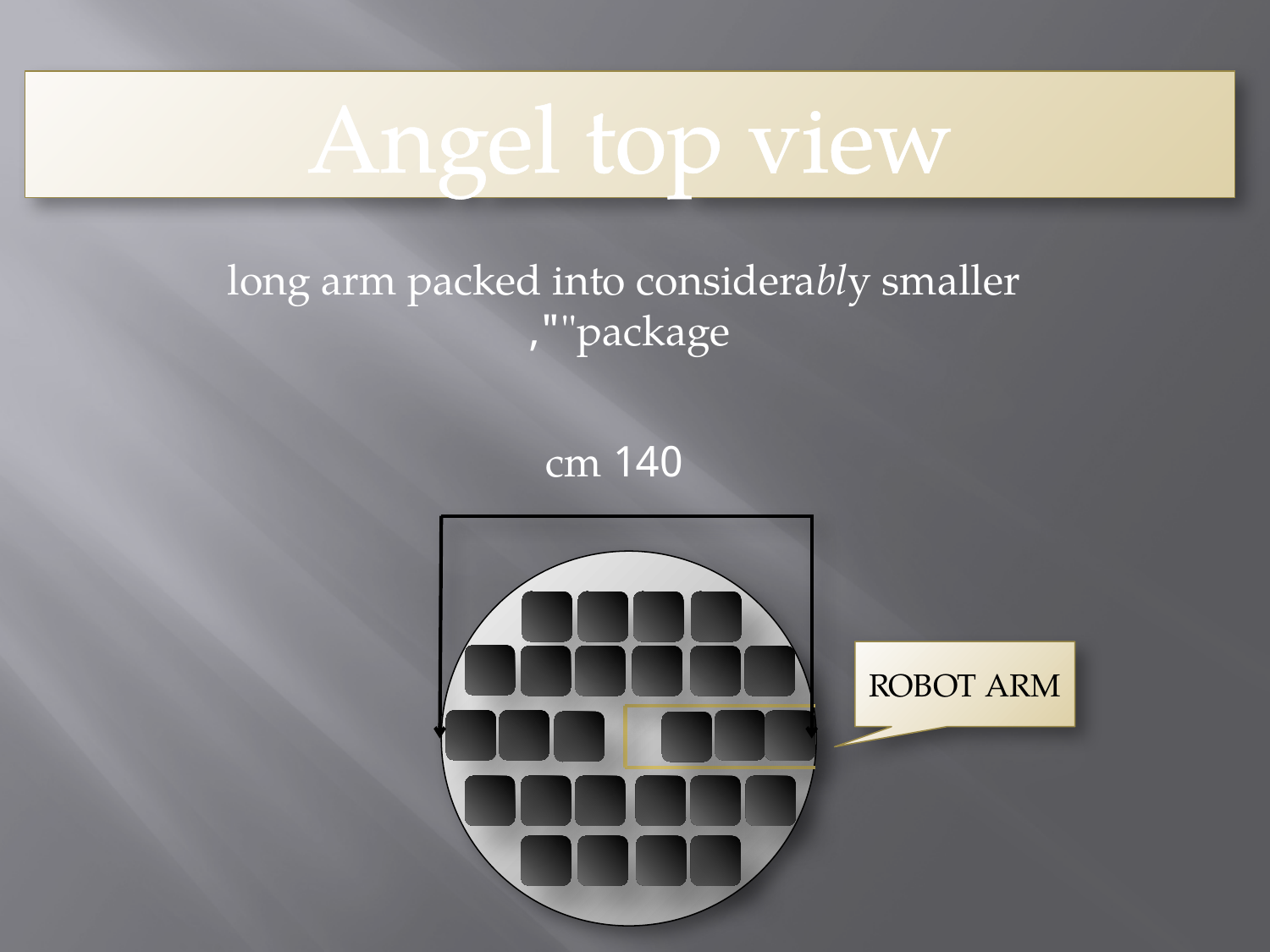

Angel top view
long arm packed into considerably smaller "package",
 140 cm

ROBOT ARM